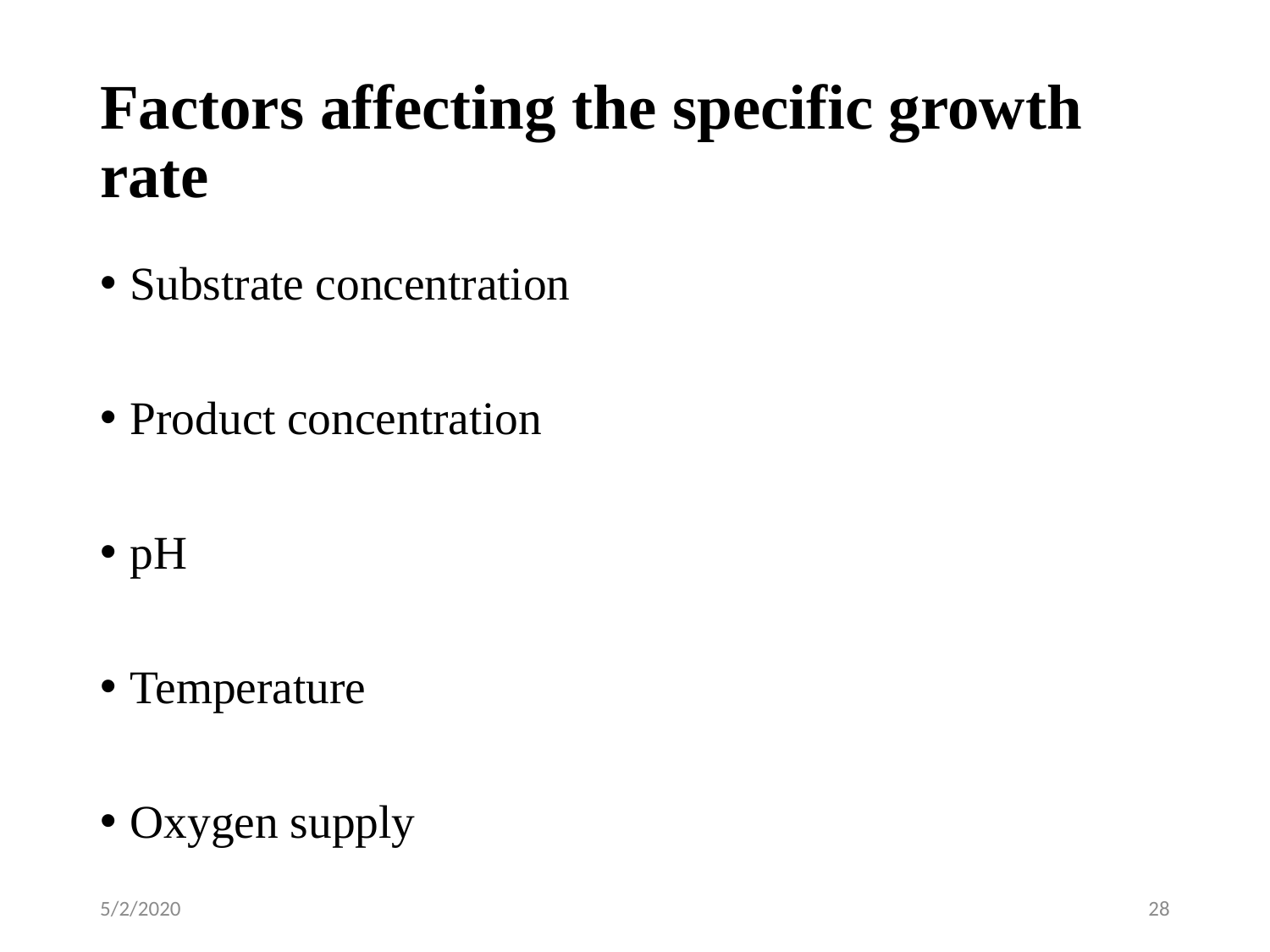

# Factors affecting the specific growth rate
Substrate concentration

Product concentration

pH

Temperature

Oxygen supply

5/2/2020
28